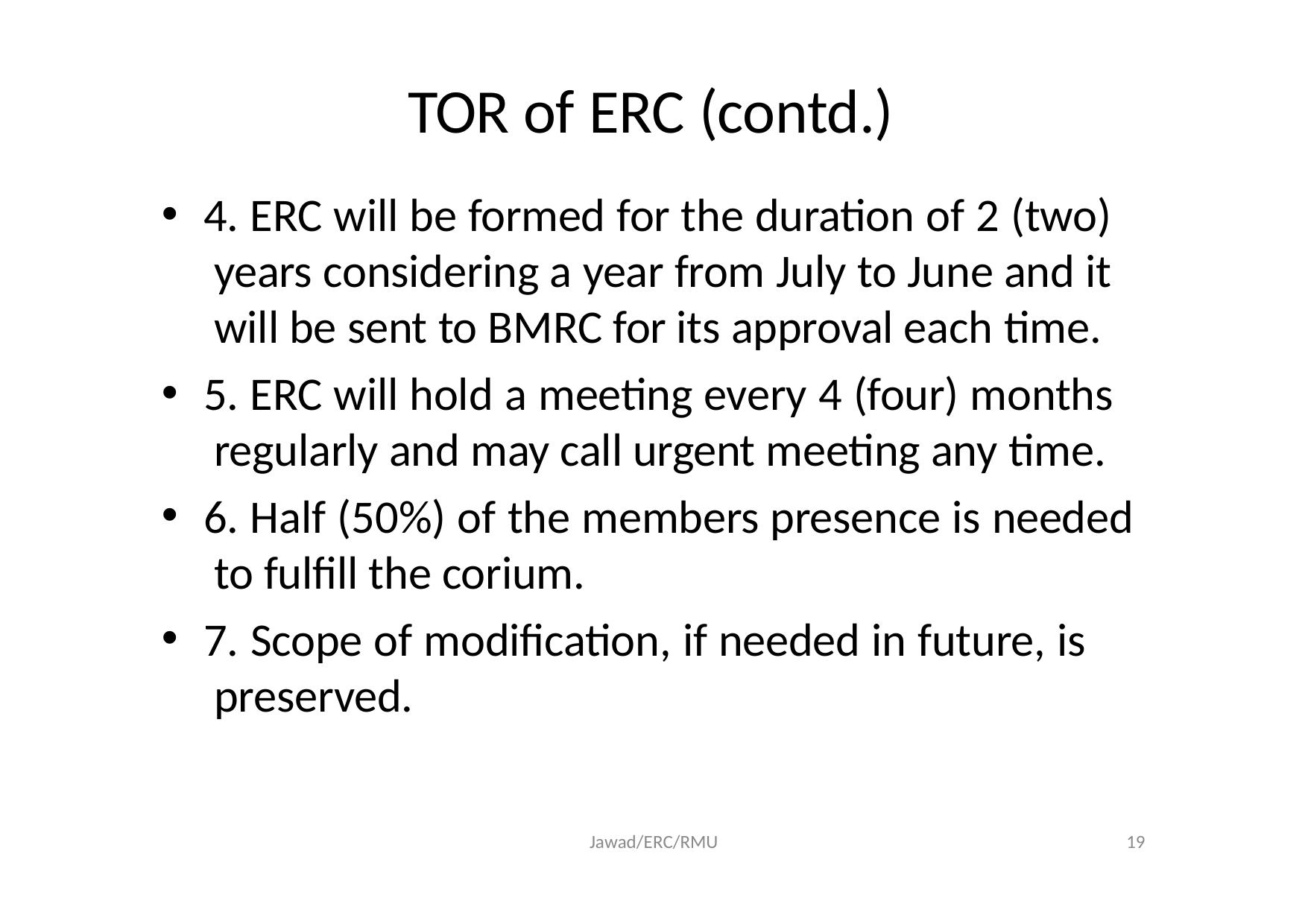

# TOR of ERC (contd.)
4. ERC will be formed for the duration of 2 (two)  years considering a year from July to June and it  will be sent to BMRC for its approval each time.
5. ERC will hold a meeting every 4 (four) months  regularly and may call urgent meeting any time.
6. Half (50%) of the members presence is needed  to fulfill the corium.
7. Scope of modification, if needed in future, is  preserved.
Jawad/ERC/RMU
19